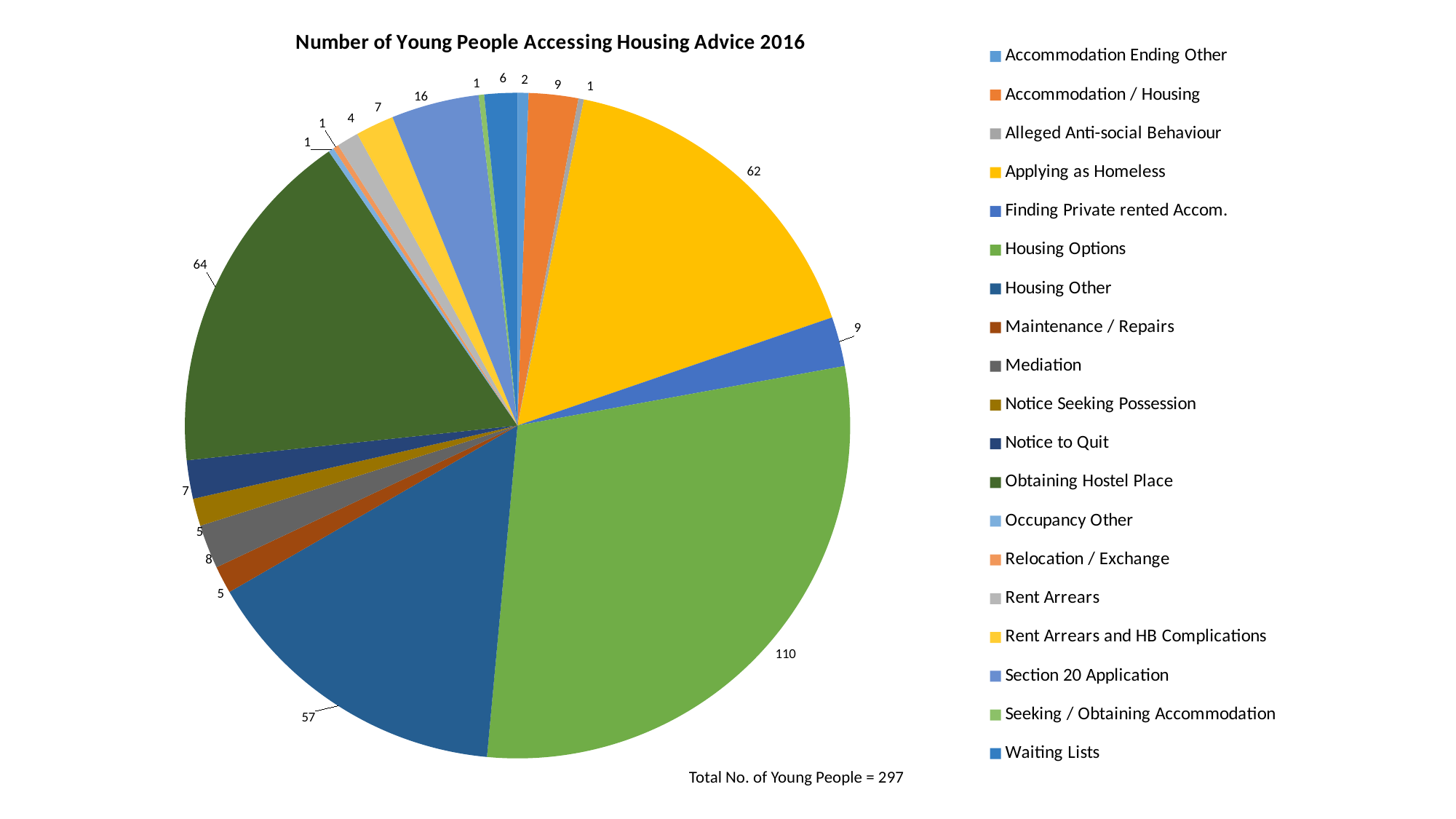

### Chart: Number of Young People Accessing Housing Advice 2016

| Category |  |
|---|---|
| Accommodation Ending Other | 2.0 |
| Accommodation / Housing | 9.0 |
| Alleged Anti-social Behaviour | 1.0 |
| Applying as Homeless | 62.0 |
| Finding Private rented Accom. | 9.0 |
| Housing Options | 110.0 |
| Housing Other | 57.0 |
| Maintenance / Repairs | 5.0 |
| Mediation | 8.0 |
| Notice Seeking Possession | 5.0 |
| Notice to Quit | 7.0 |
| Obtaining Hostel Place | 64.0 |
| Occupancy Other | 1.0 |
| Relocation / Exchange | 1.0 |
| Rent Arrears | 4.0 |
| Rent Arrears and HB Complications | 7.0 |
| Section 20 Application | 16.0 |
| Seeking / Obtaining Accommodation | 1.0 |
| Waiting Lists | 6.0 |
Total No. of Young People = 297